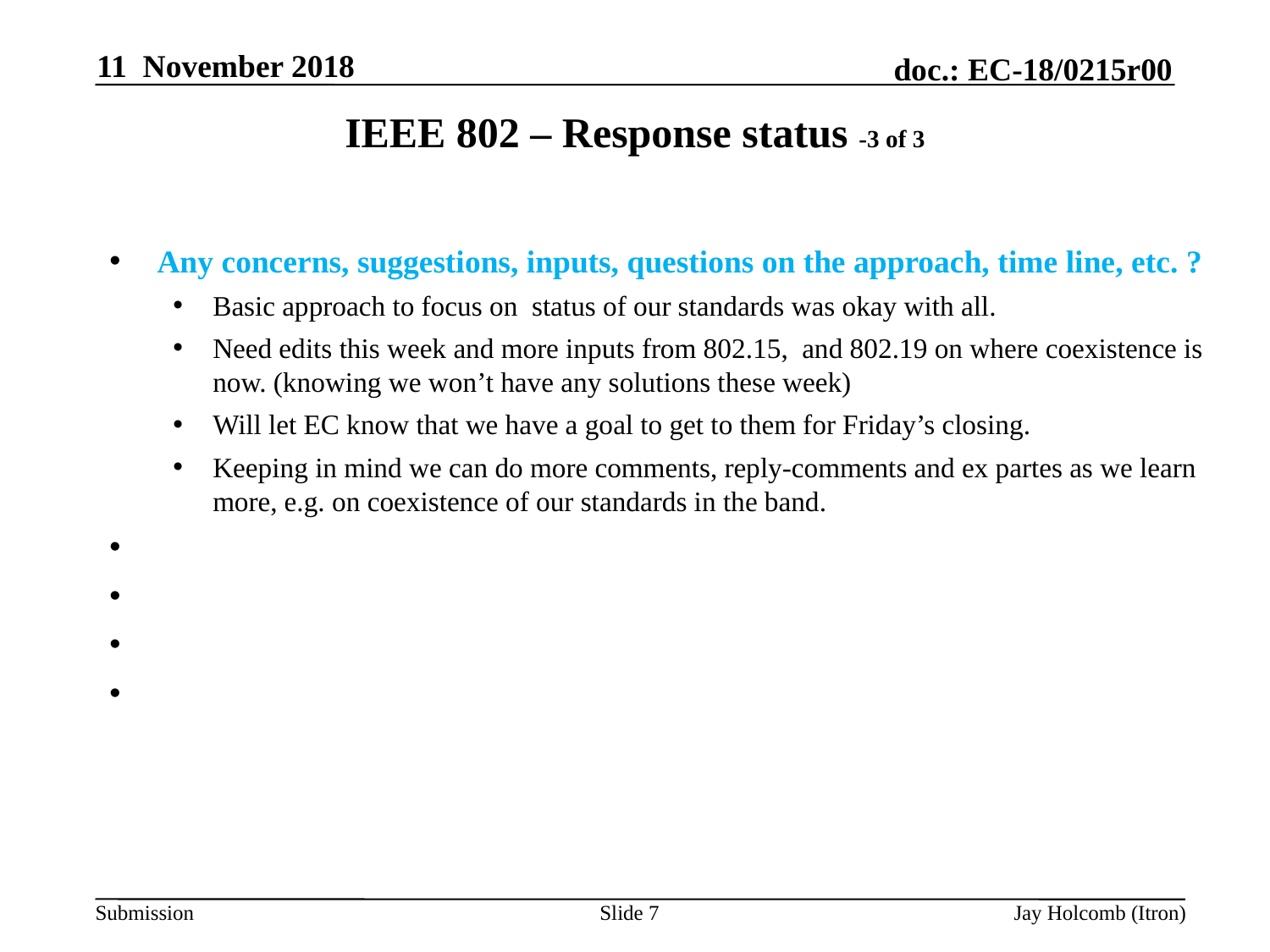

11  November 2018
# IEEE 802 – Response status -3 of 3

Any concerns, suggestions, inputs, questions on the approach, time line, etc. ?
Basic approach to focus on  status of our standards was okay with all.
Need edits this week and more inputs from 802.15,  and 802.19 on where coexistence is now. (knowing we won’t have any solutions these week)
Will let EC know that we have a goal to get to them for Friday’s closing.
Keeping in mind we can do more comments, reply-comments and ex partes as we learn more, e.g. on coexistence of our standards in the band.

Slide 7
Jay Holcomb (Itron)